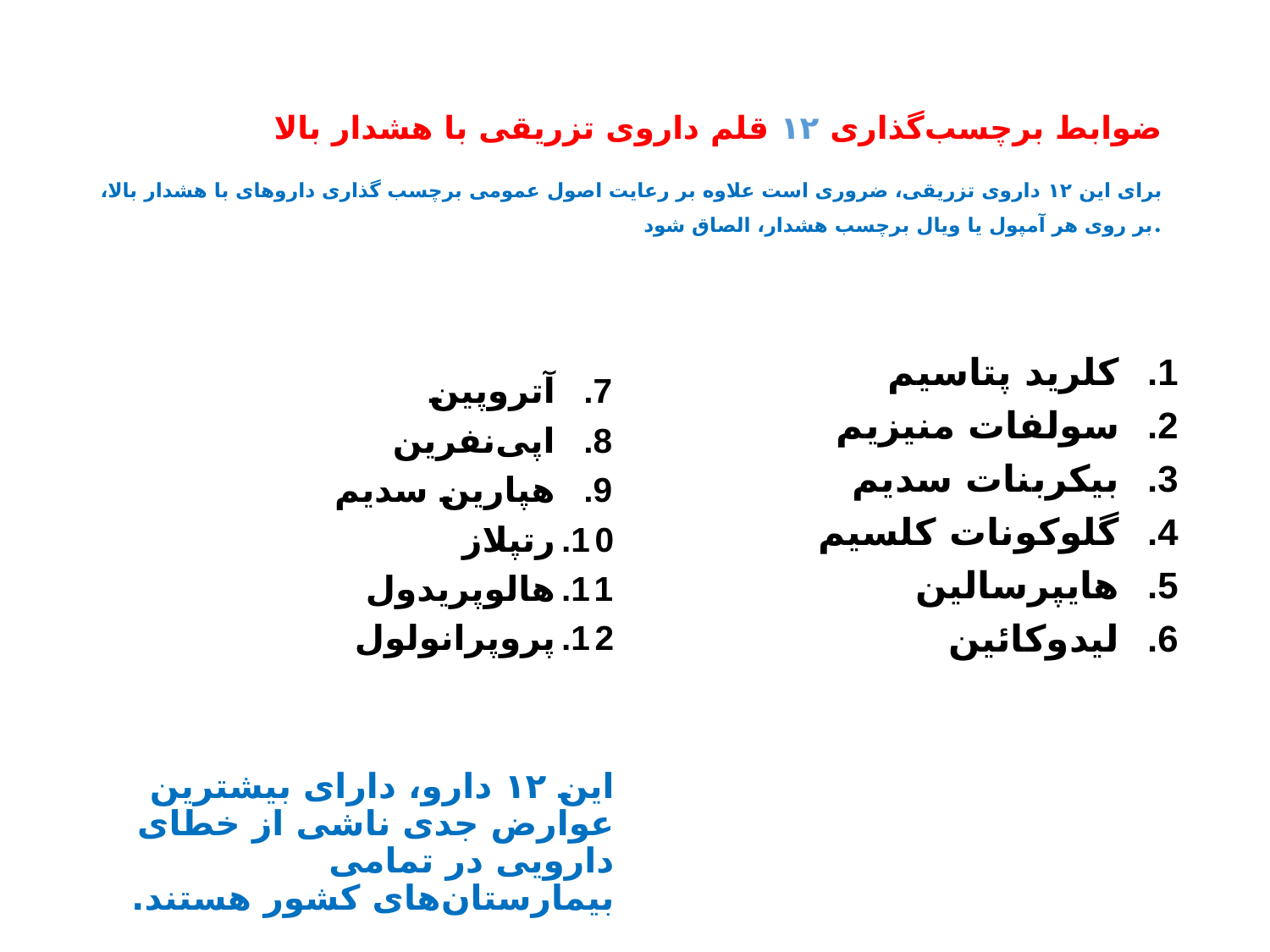

# ضوابط برچسب‌گذاری ۱۲ قلم داروی تزریقی با هشدار بالا برای این ۱۲ داروی تزریقی، ضروری است علاوه بر رعایت اصول عمومی برچسب گذاری داروهای با هشدار بالا، بر روی هر آمپول یا ویال برچسب‌ هشدار، الصاق شود.

آتروپین
اپی‌نفرین
هپارین سدیم
رتپلاز
هالوپریدول
پروپرانولول

این ۱۲ دارو، دارای بیشترین عوارض جدی ناشی از خطای دارویی در تمامی بیمارستان‌های کشور هستند.

کلرید پتاسیم
سولفات منیزیم
بیکربنات سدیم
گلوکونات کلسیم
هایپرسالین
لیدوکائین